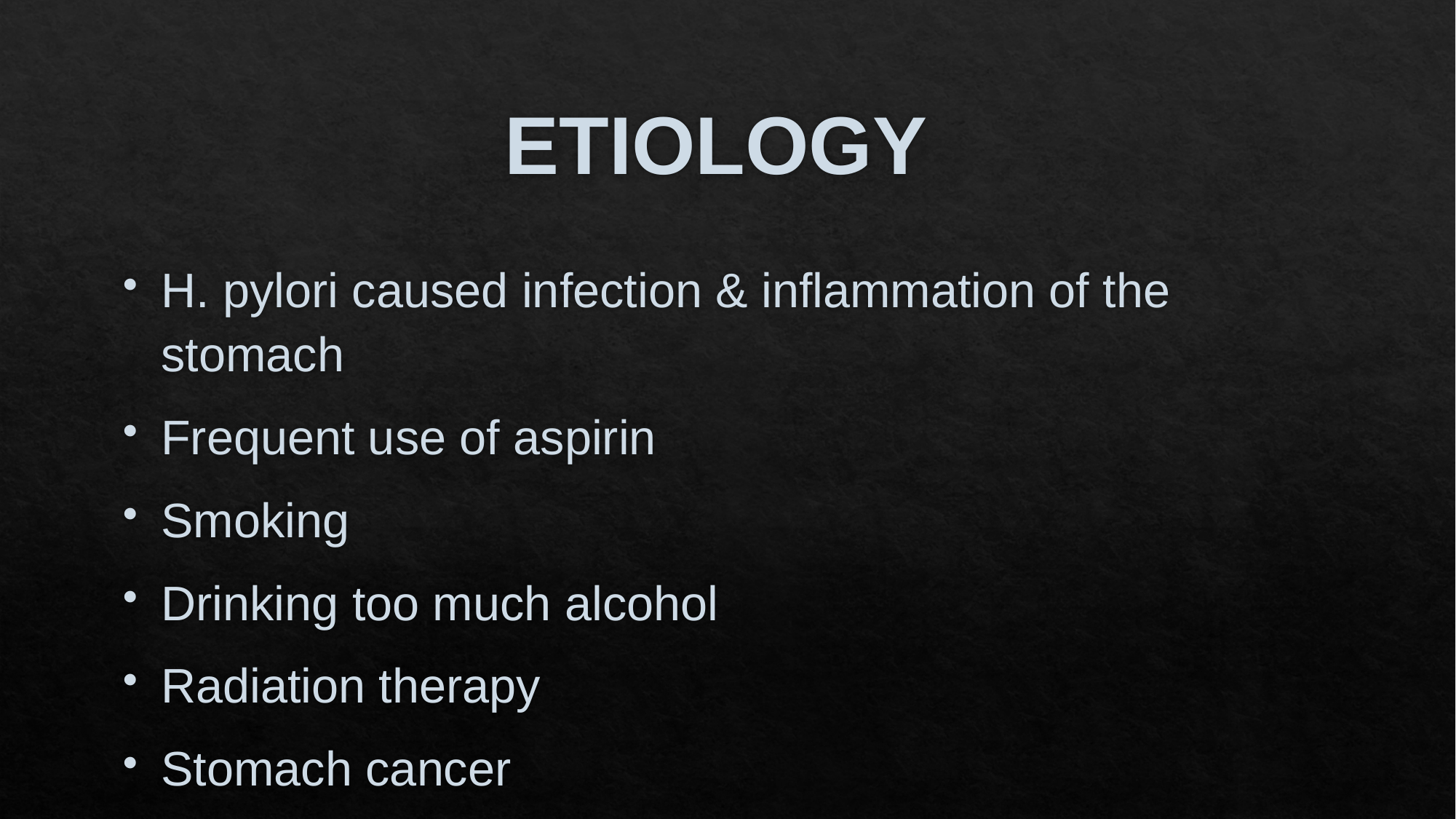

# ETIOLOGY
H. pylori caused infection & inflammation of the stomach
Frequent use of aspirin
Smoking
Drinking too much alcohol
Radiation therapy
Stomach cancer